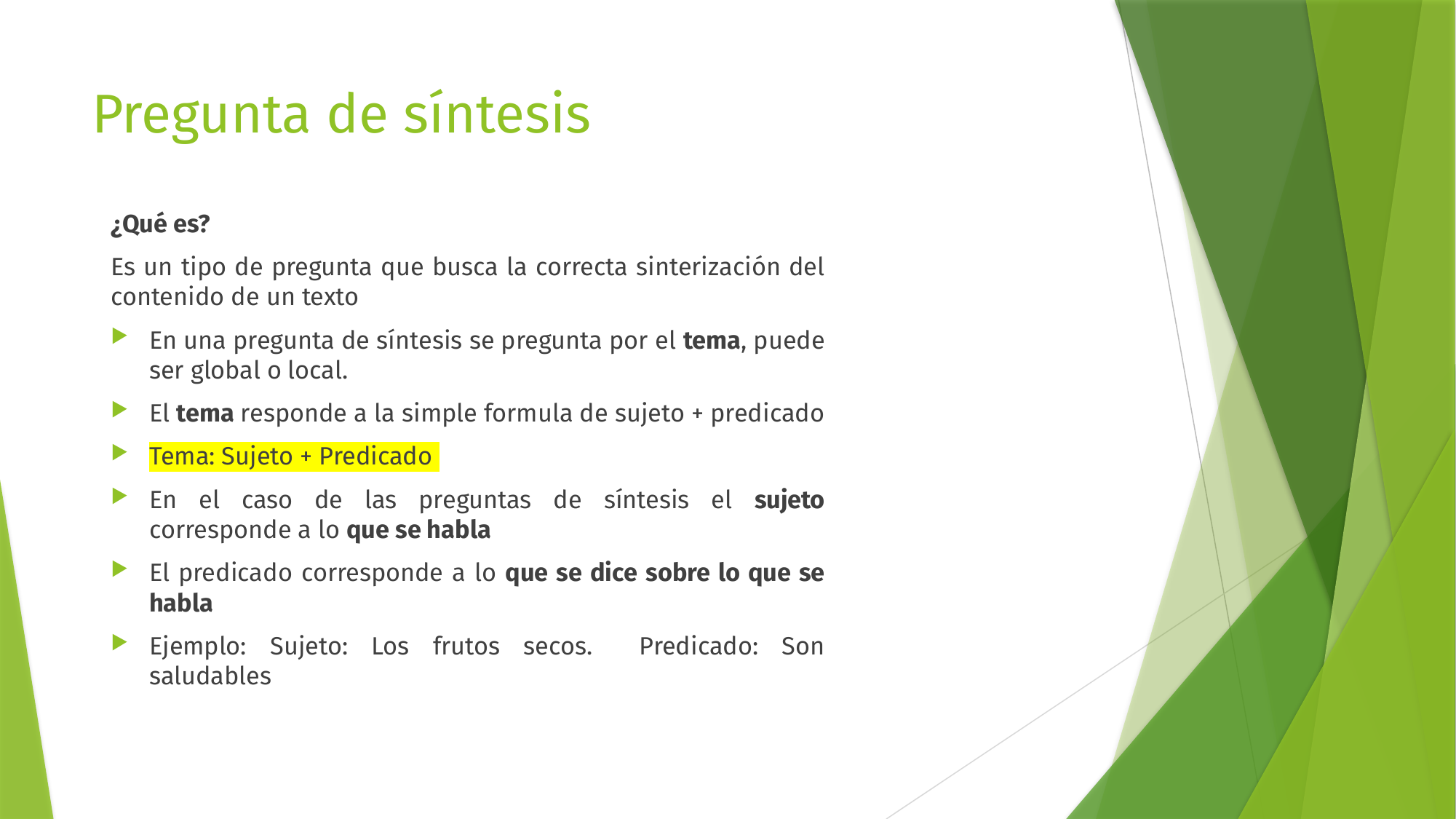

# Pregunta de síntesis
¿Qué es?
Es un tipo de pregunta que busca la correcta sinterización del contenido de un texto
En una pregunta de síntesis se pregunta por el tema, puede ser global o local.
El tema responde a la simple formula de sujeto + predicado
Tema: Sujeto + Predicado
En el caso de las preguntas de síntesis el sujeto corresponde a lo que se habla
El predicado corresponde a lo que se dice sobre lo que se habla
Ejemplo: Sujeto: Los frutos secos.  Predicado: Son saludables